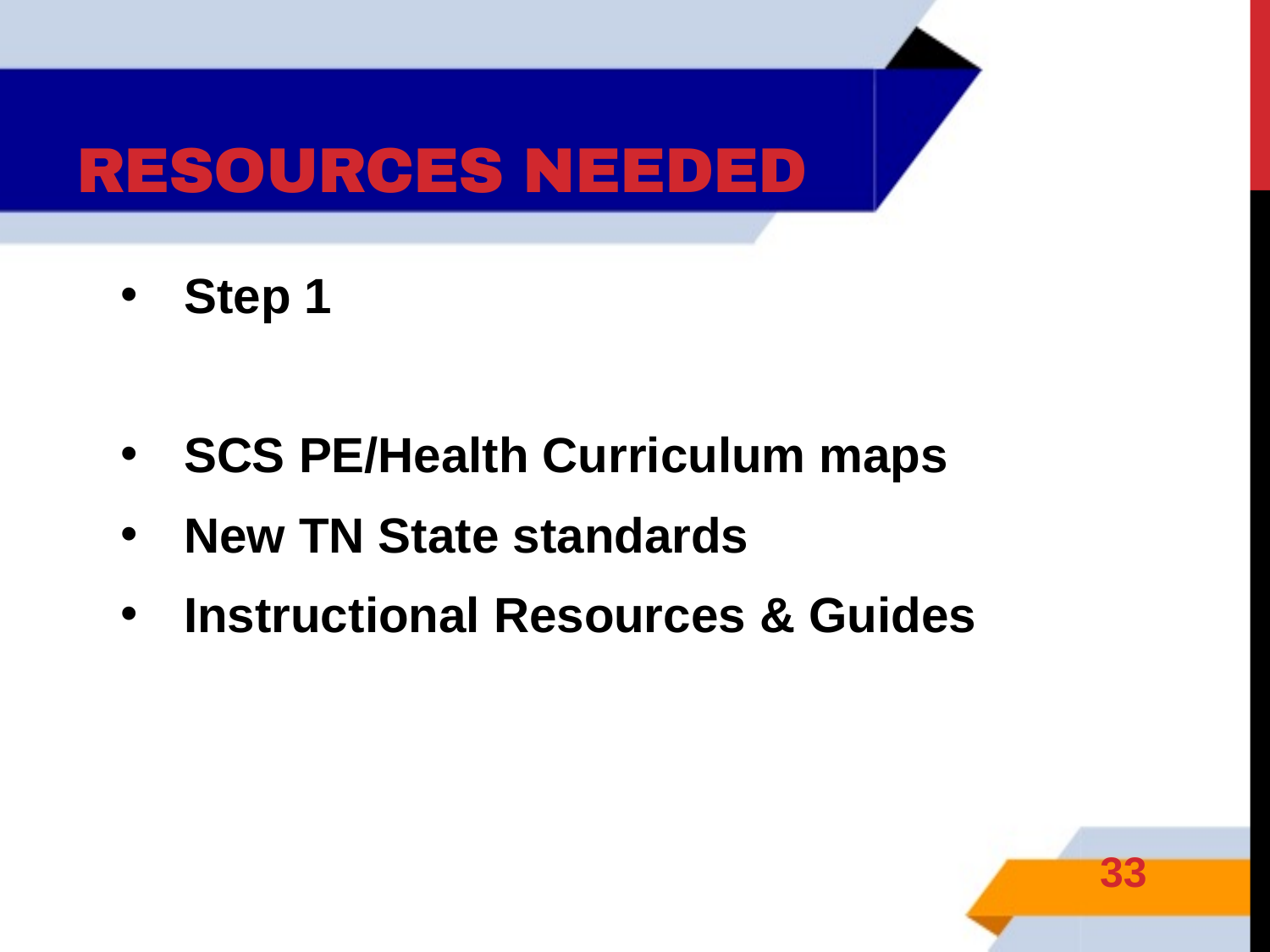

# Resources needed
Step 1

SCS PE/Health Curriculum maps
New TN State standards
Instructional Resources & Guides
33